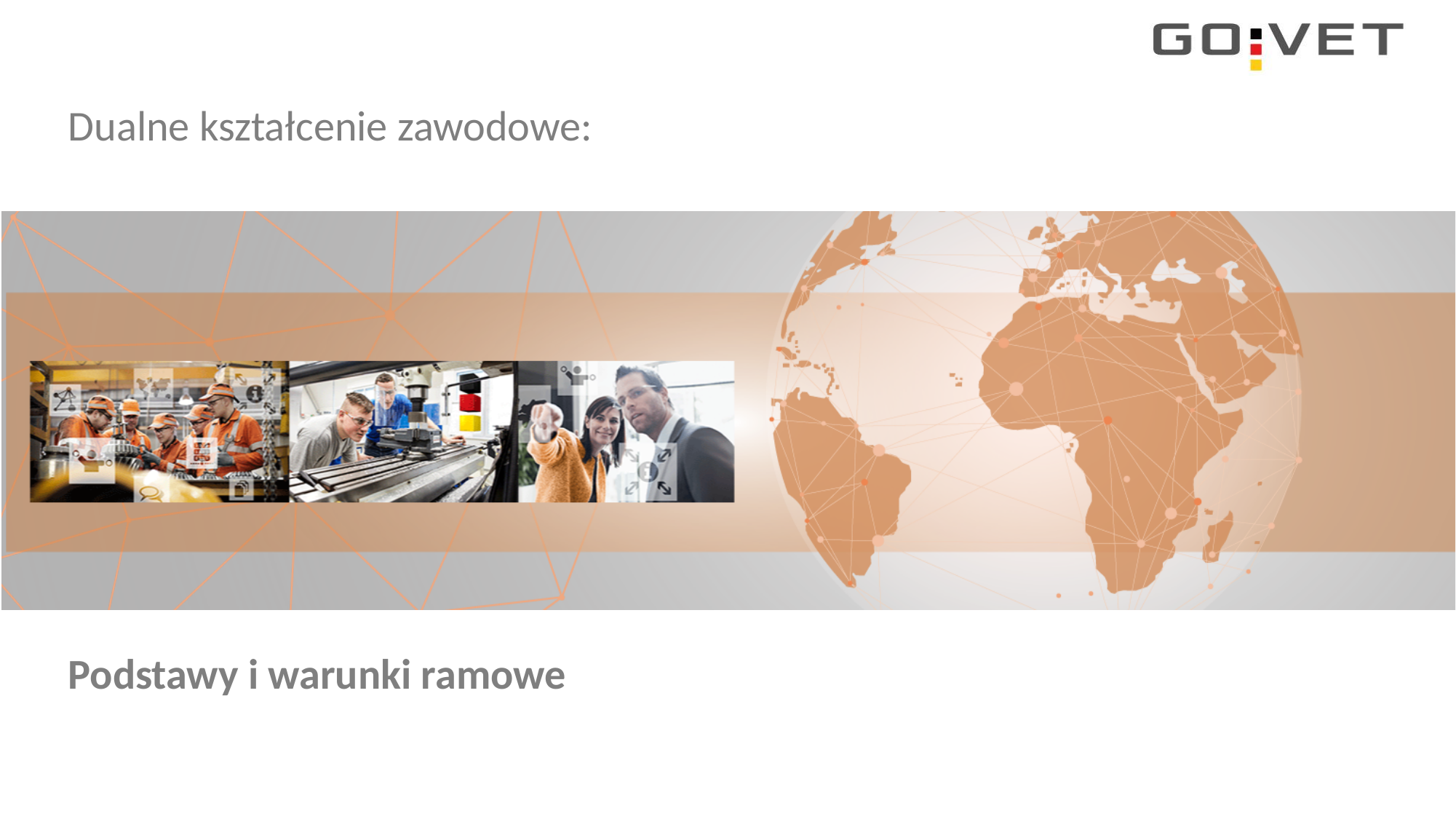

#
Dualne kształcenie zawodowe:

Podstawy i warunki ramowe